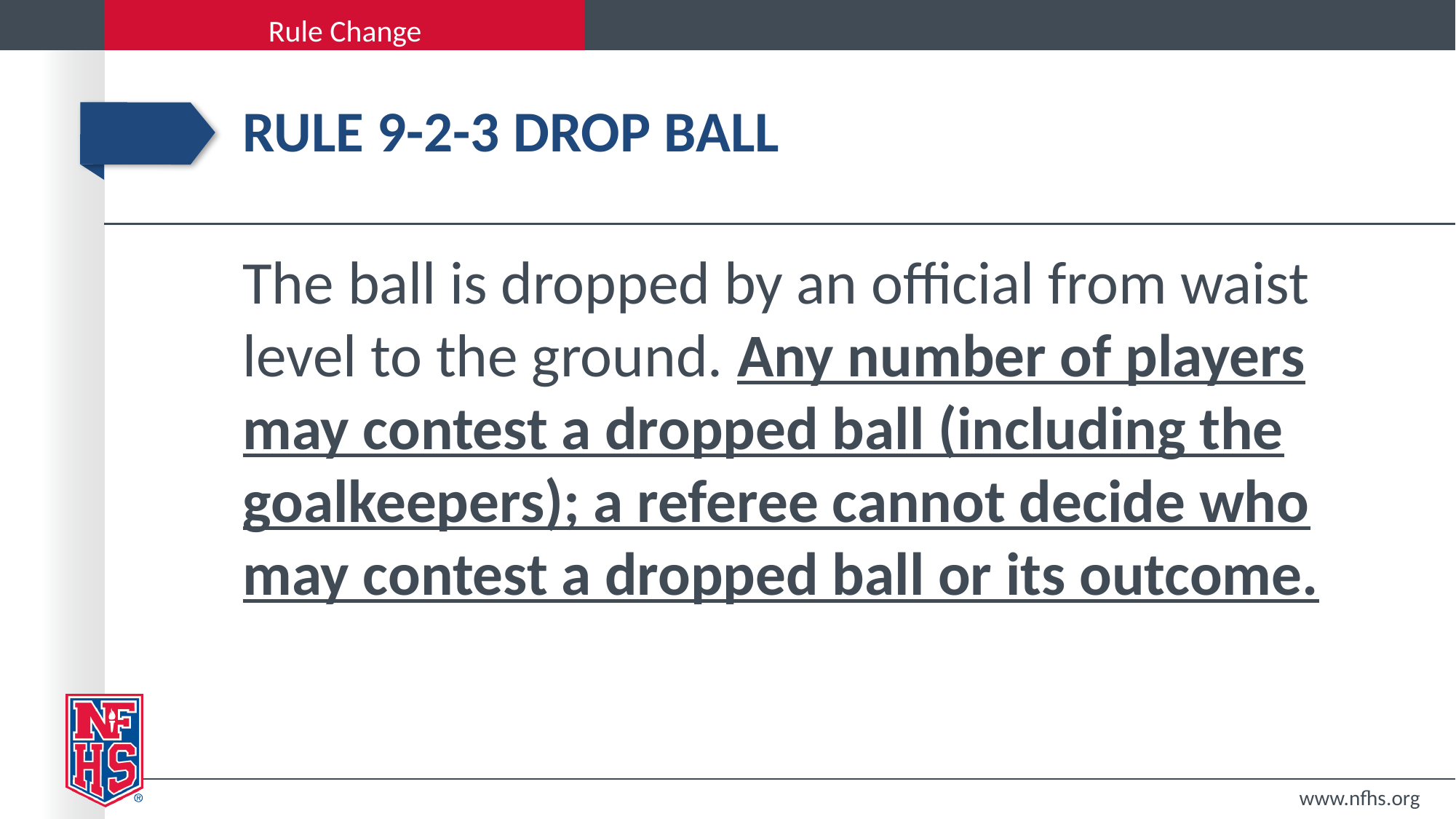

# Rule 9-2-3 drop ball
The ball is dropped by an official from waist level to the ground. Any number of players may contest a dropped ball (including the goalkeepers); a referee cannot decide who may contest a dropped ball or its outcome.
www.nfhs.org